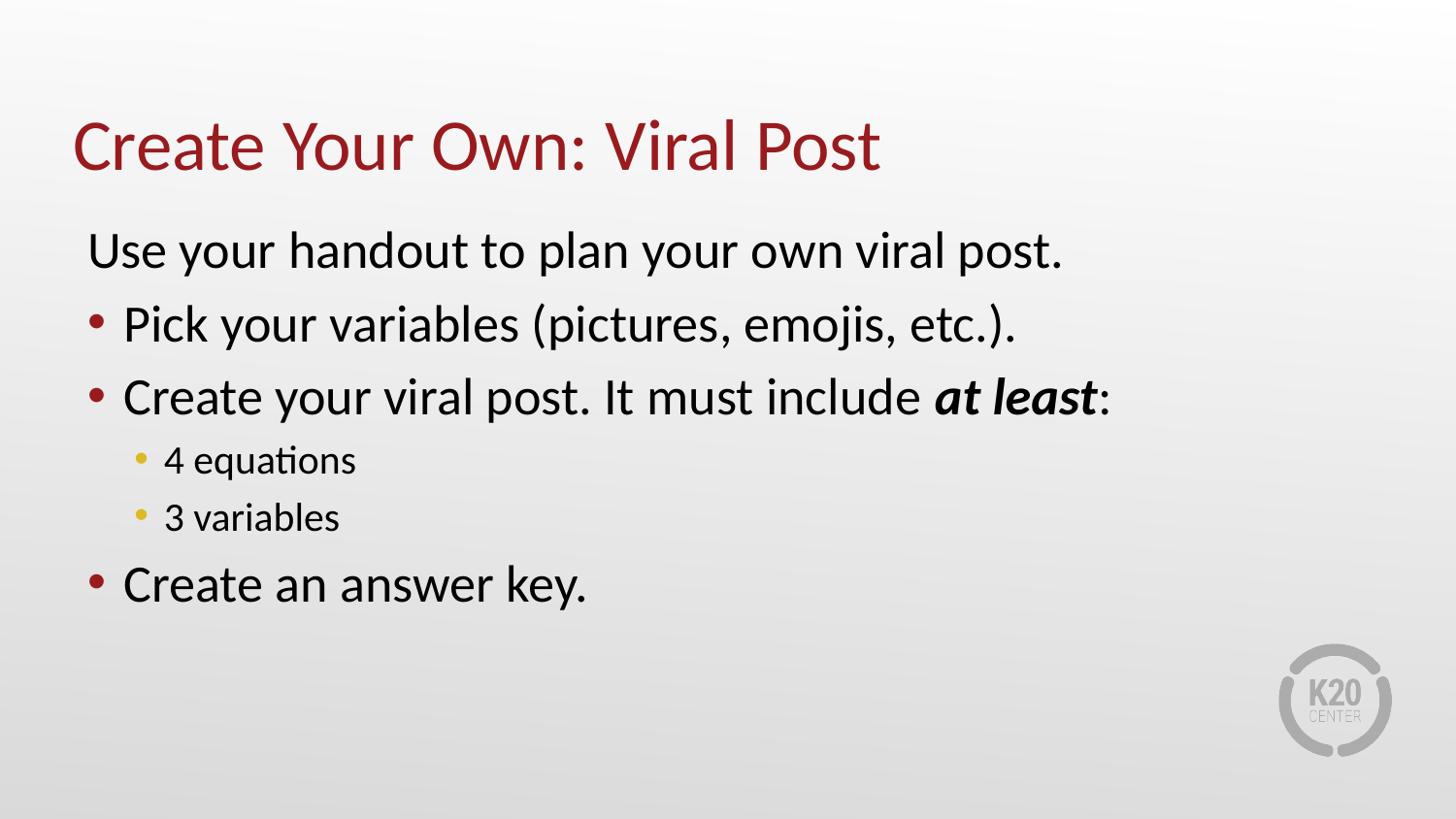

# Create Your Own: Viral Post
Use your handout to plan your own viral post.
Pick your variables (pictures, emojis, etc.).
Create your viral post. It must include at least:
4 equations
3 variables
Create an answer key.